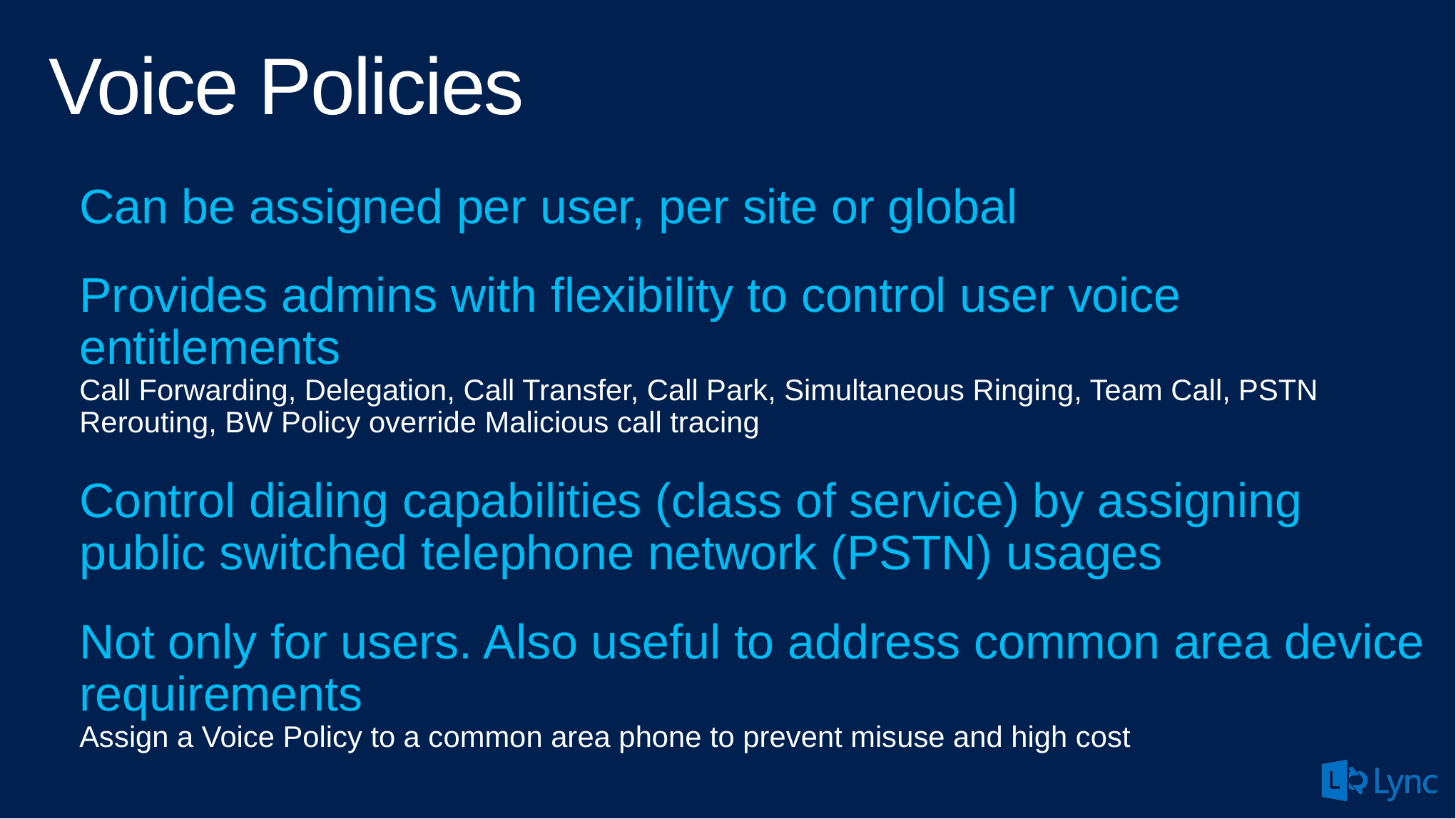

# Voice Policies
Can be assigned per user, per site or global
Provides admins with flexibility to control user voice entitlements
Call Forwarding, Delegation, Call Transfer, Call Park, Simultaneous Ringing, Team Call, PSTN Rerouting, BW Policy override Malicious call tracing
Control dialing capabilities (class of service) by assigning public switched telephone network (PSTN) usages
Not only for users. Also useful to address common area device requirements
Assign a Voice Policy to a common area phone to prevent misuse and high cost
14